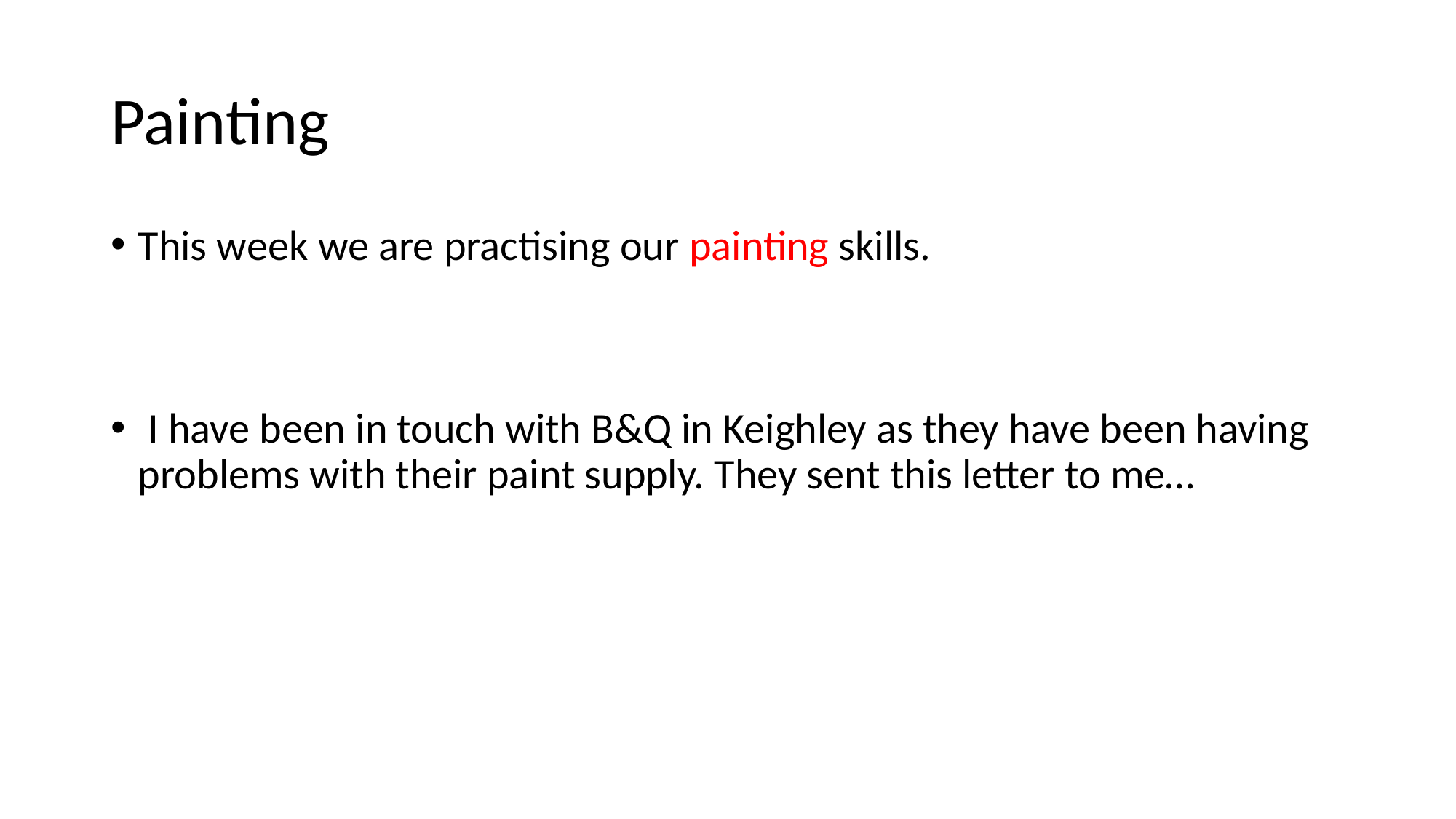

# Painting
This week we are practising our painting skills.

 I have been in touch with B&Q in Keighley as they have been having problems with their paint supply. They sent this letter to me…